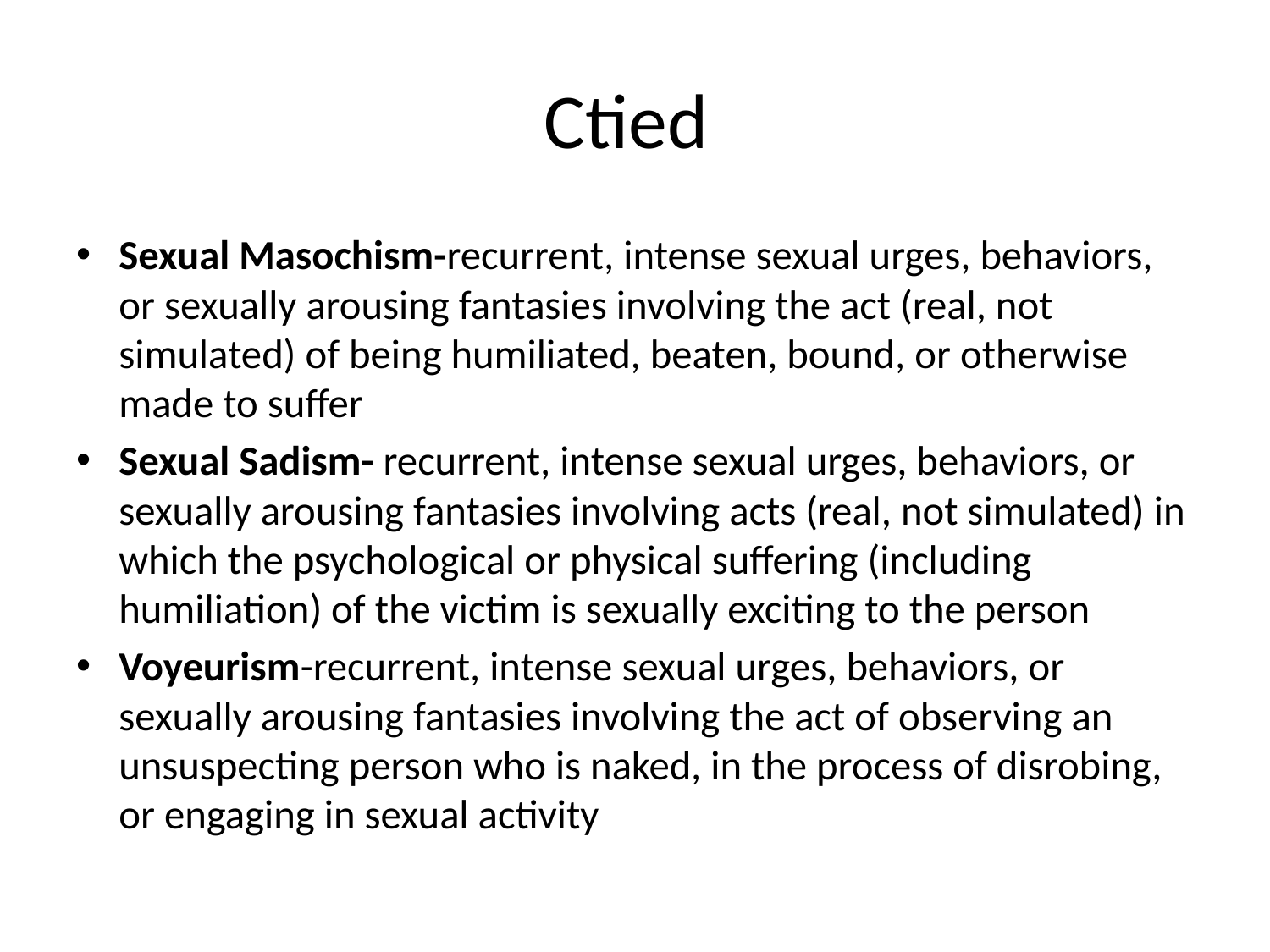

# Ctied
Sexual Masochism-recurrent, intense sexual urges, behaviors, or sexually arousing fantasies involving the act (real, not simulated) of being humiliated, beaten, bound, or otherwise made to suffer
Sexual Sadism- recurrent, intense sexual urges, behaviors, or sexually arousing fantasies involving acts (real, not simulated) in which the psychological or physical suffering (including humiliation) of the victim is sexually exciting to the person
Voyeurism-recurrent, intense sexual urges, behaviors, or sexually arousing fantasies involving the act of observing an unsuspecting person who is naked, in the process of disrobing, or engaging in sexual activity